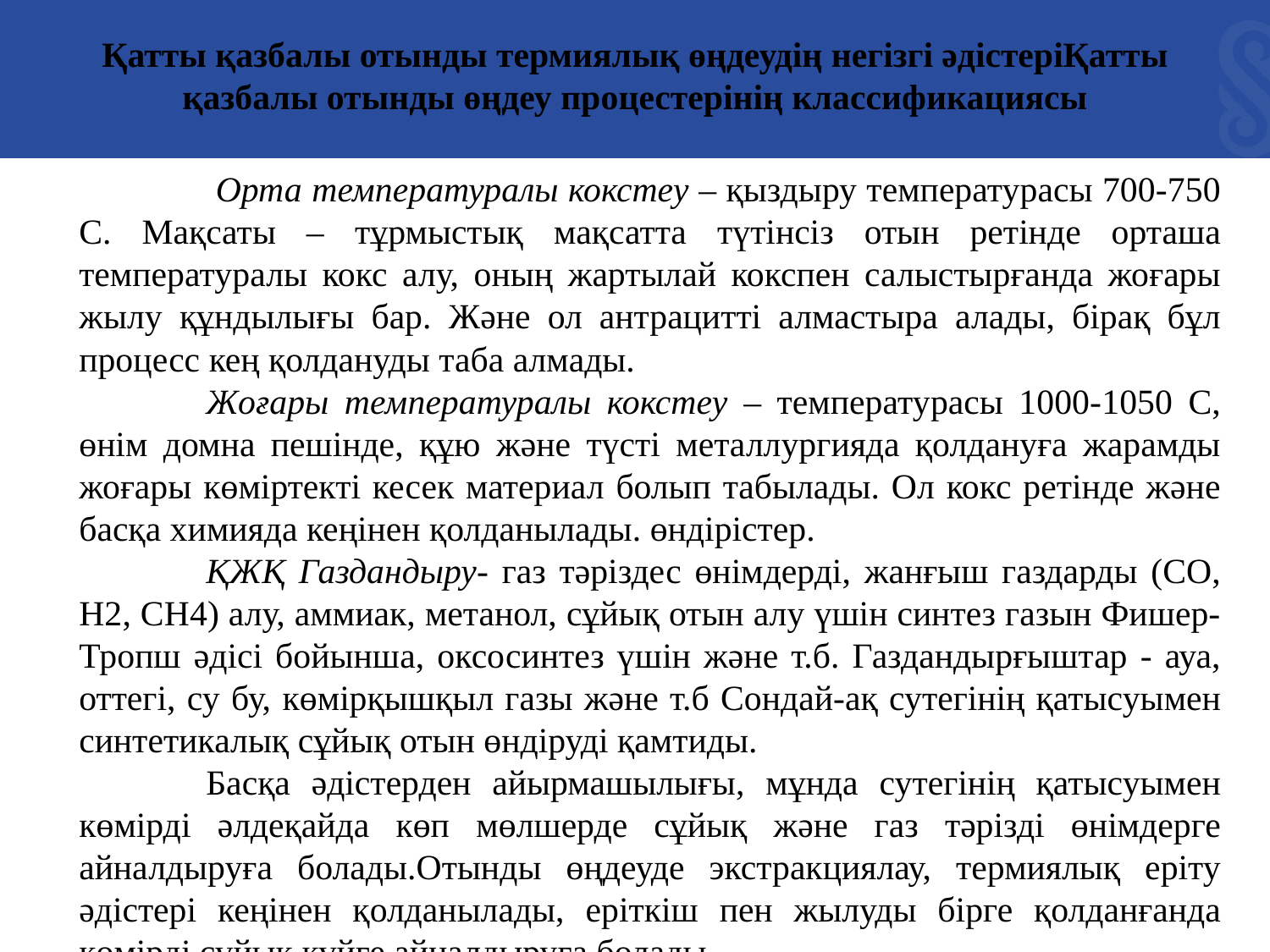

Қатты қазбалы отынды термиялық өңдеудің негізгі әдістеріҚатты қазбалы отынды өңдеу процестерінің классификациясы
	 Орта температуралы кокстеу – қыздыру температурасы 700-750 С. Мақсаты – тұрмыстық мақсатта түтінсіз отын ретінде орташа температуралы кокс алу, оның жартылай кокспен салыстырғанда жоғары жылу құндылығы бар. Және ол антрацитті алмастыра алады, бірақ бұл процесс кең қолдануды таба алмады.
	Жоғары температуралы кокстеу – температурасы 1000-1050 С, өнім домна пешінде, құю және түсті металлургияда қолдануға жарамды жоғары көміртекті кесек материал болып табылады. Ол кокс ретінде және басқа химияда кеңінен қолданылады. өндірістер.
	ҚЖҚ Газдандыру- газ тәріздес өнімдерді, жанғыш газдарды (СО, Н2, СН4) алу, аммиак, метанол, сұйық отын алу үшін синтез газын Фишер-Тропш әдісі бойынша, оксосинтез үшін және т.б. Газдандырғыштар - ауа, оттегі, су бу, көмірқышқыл газы және т.б Сондай-ақ сутегінің қатысуымен синтетикалық сұйық отын өндіруді қамтиды.
	Басқа әдістерден айырмашылығы, мұнда сутегінің қатысуымен көмірді әлдеқайда көп мөлшерде сұйық және газ тәрізді өнімдерге айналдыруға болады.Отынды өңдеуде экстракциялау, термиялық еріту әдістері кеңінен қолданылады, еріткіш пен жылуды бірге қолданғанда көмірді сұйық күйге айналдыруға болады.